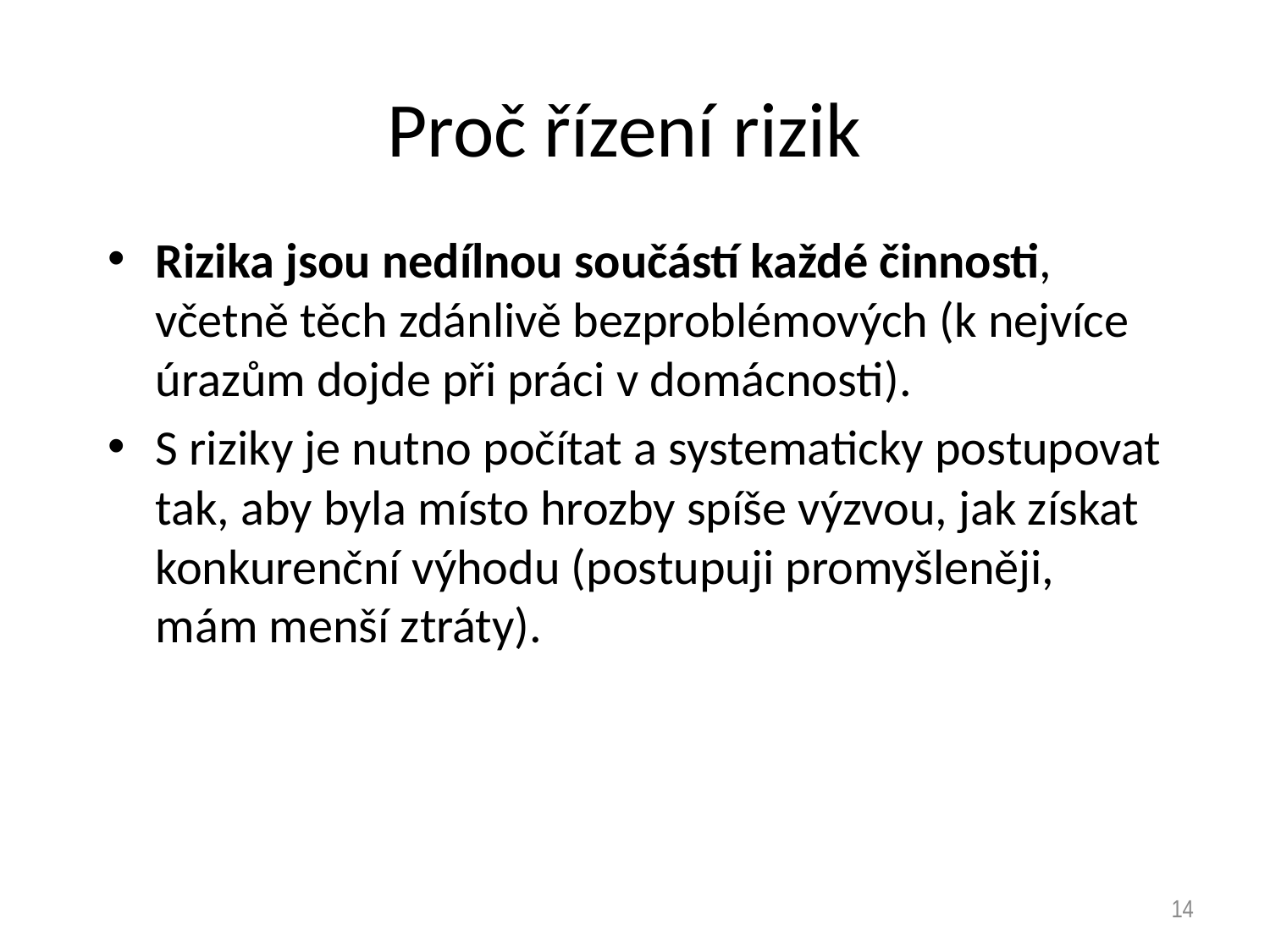

# Proč řízení rizik
Rizika jsou nedílnou součástí každé činnosti, včetně těch zdánlivě bezproblémových (k nejvíce úrazům dojde při práci v domácnosti).
S riziky je nutno počítat a systematicky postupovat tak, aby byla místo hrozby spíše výzvou, jak získat konkurenční výhodu (postupuji promyšleněji, mám menší ztráty).
14